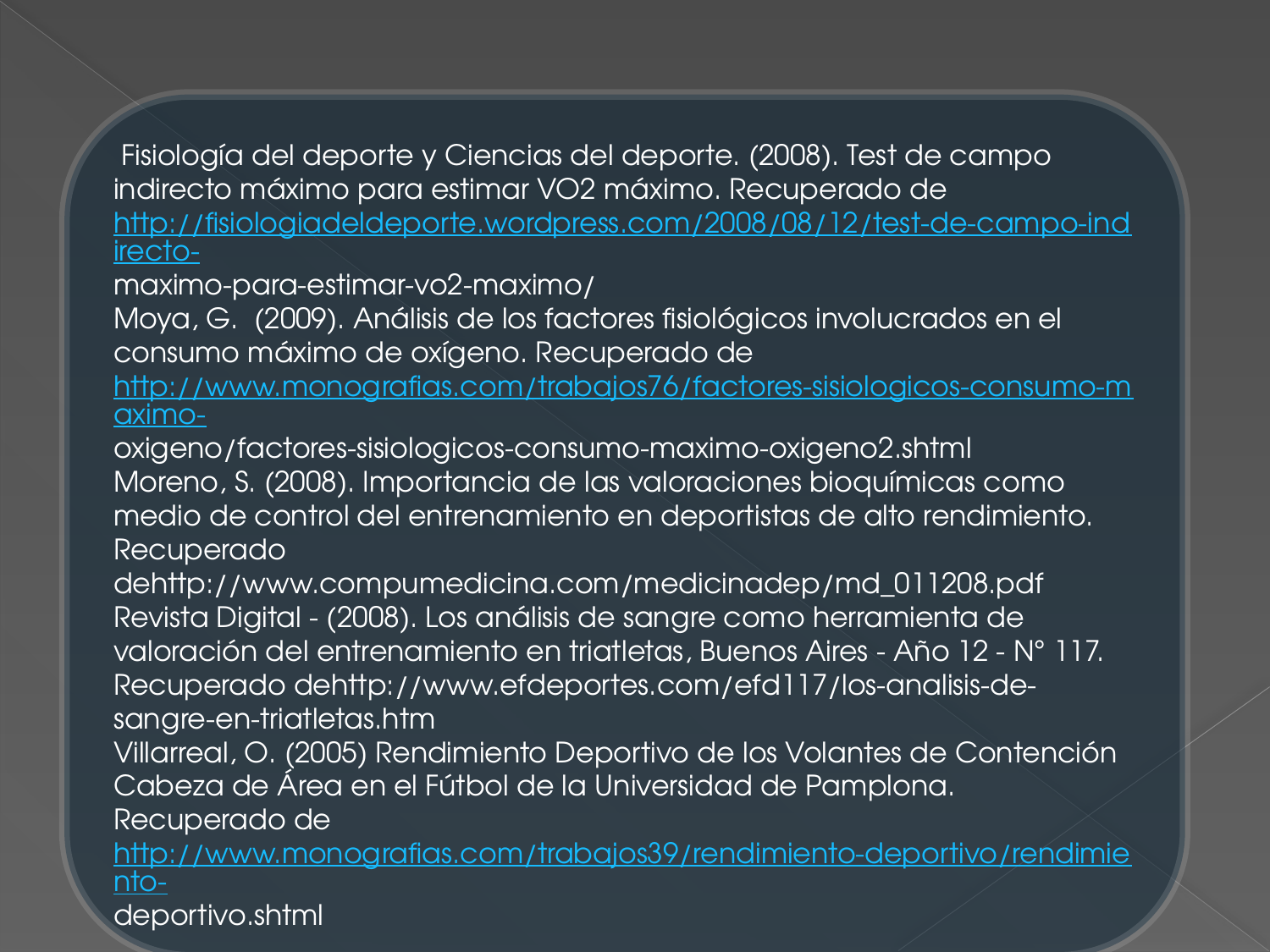

Fisiología del deporte y Ciencias del deporte. (2008). Test de campo indirecto máximo para estimar VO2 máximo. Recuperado de http://fisiologiadeldeporte.wordpress.com/2008/08/12/test-de-campo-indirecto-maximo-para-estimar-vo2-maximo/
Moya, G.  (2009). Análisis de los factores fisiológicos involucrados en el consumo máximo de oxígeno. Recuperado de http://www.monografias.com/trabajos76/factores-sisiologicos-consumo-maximo-oxigeno/factores-sisiologicos-consumo-maximo-oxigeno2.shtml
Moreno, S. (2008). Importancia de las valoraciones bioquímicas como medio de control del entrenamiento en deportistas de alto rendimiento. Recuperado dehttp://www.compumedicina.com/medicinadep/md_011208.pdf
Revista Digital - (2008). Los análisis de sangre como herramienta de valoración del entrenamiento en triatletas, Buenos Aires - Año 12 - N° 117. Recuperado dehttp://www.efdeportes.com/efd117/los-analisis-de-sangre-en-triatletas.htm
Villarreal, O. (2005) Rendimiento Deportivo de los Volantes de Contención Cabeza de Área en el Fútbol de la Universidad de Pamplona. Recuperado de http://www.monografias.com/trabajos39/rendimiento-deportivo/rendimiento-deportivo.shtml